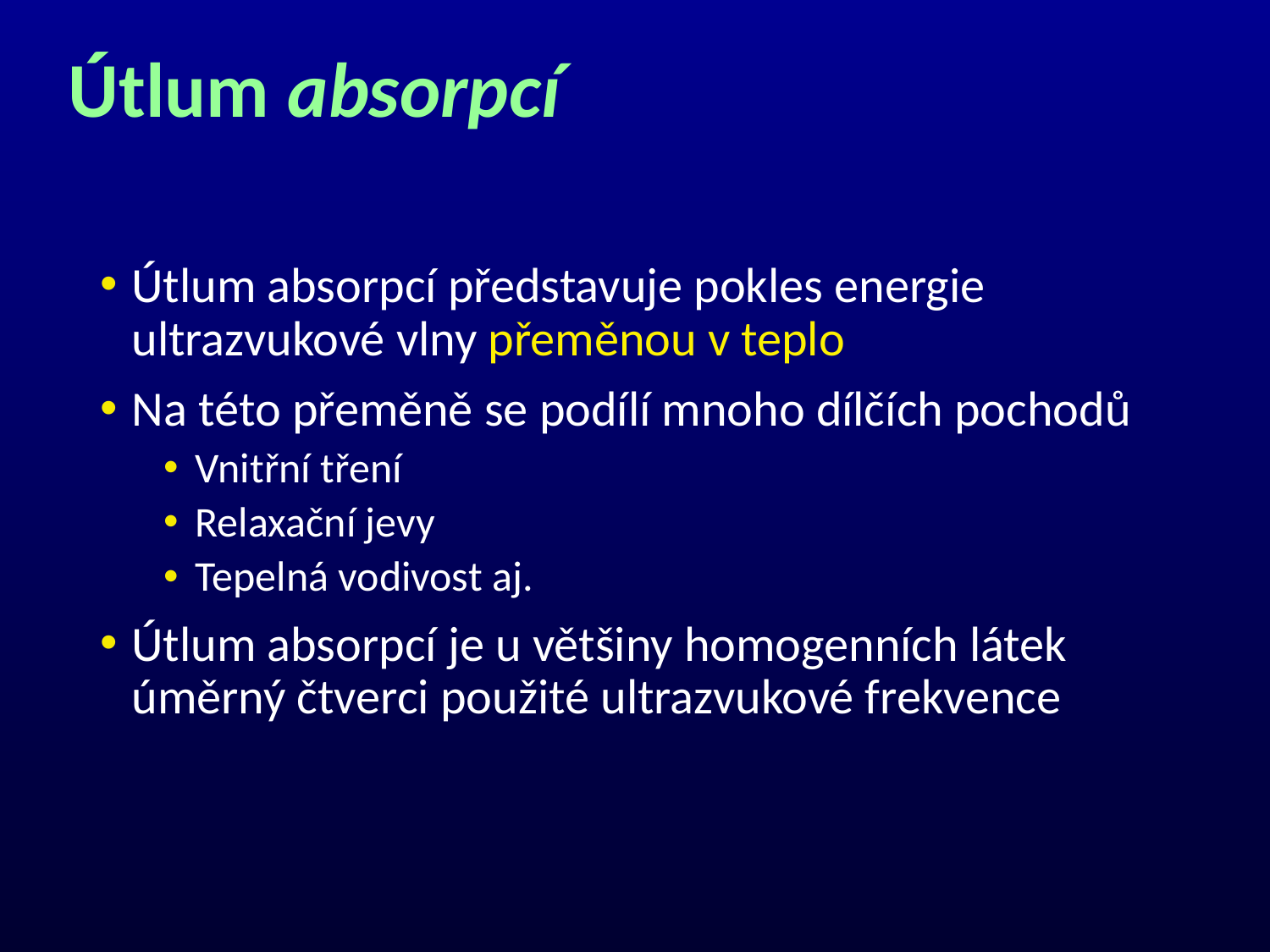

# Útlum absorpcí
Útlum absorpcí představuje pokles energie ultrazvukové vlny přeměnou v teplo
Na této přeměně se podílí mnoho dílčích pochodů
Vnitřní tření
Relaxační jevy
Tepelná vodivost aj.
Útlum absorpcí je u většiny homogenních látek úměrný čtverci použité ultrazvukové frekvence